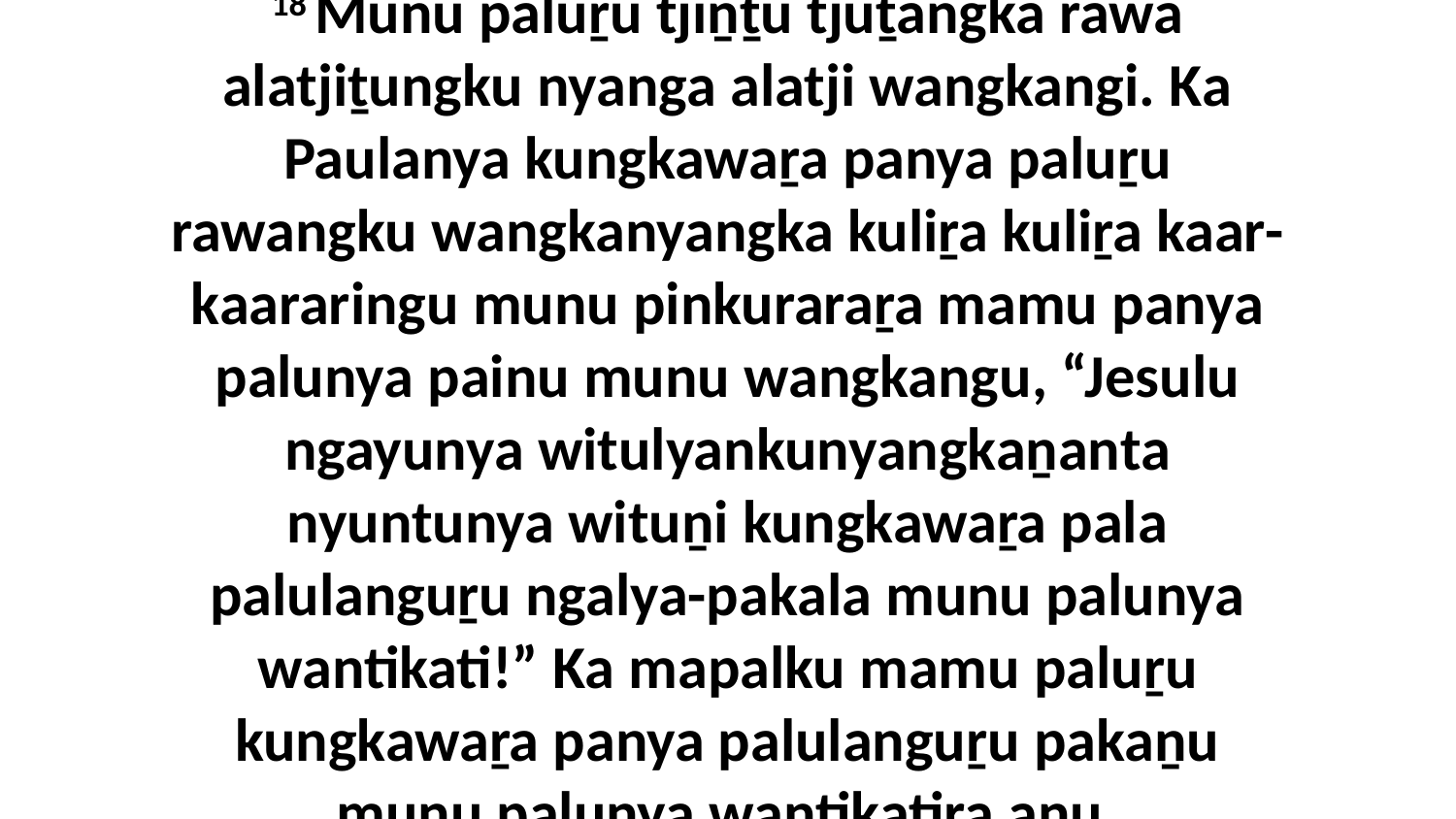

18 Munu paluṟu tjiṉṯu tjuṯangka rawa alatjiṯungku nyanga alatji wangkangi. Ka Paulanya kungkawaṟa panya paluṟu rawangku wangkanyangka kuliṟa kuliṟa kaar-kaararingu munu pinkuraraṟa mamu panya palunya painu munu wangkangu, “Jesulu ngayunya witulyankunyangkaṉanta nyuntunya wituṉi kungkawaṟa pala palulanguṟu ngalya-pakala munu palunya wantikati!” Ka mapalku mamu paluṟu kungkawaṟa panya palulanguṟu pakaṉu munu palunya wantikatira anu.